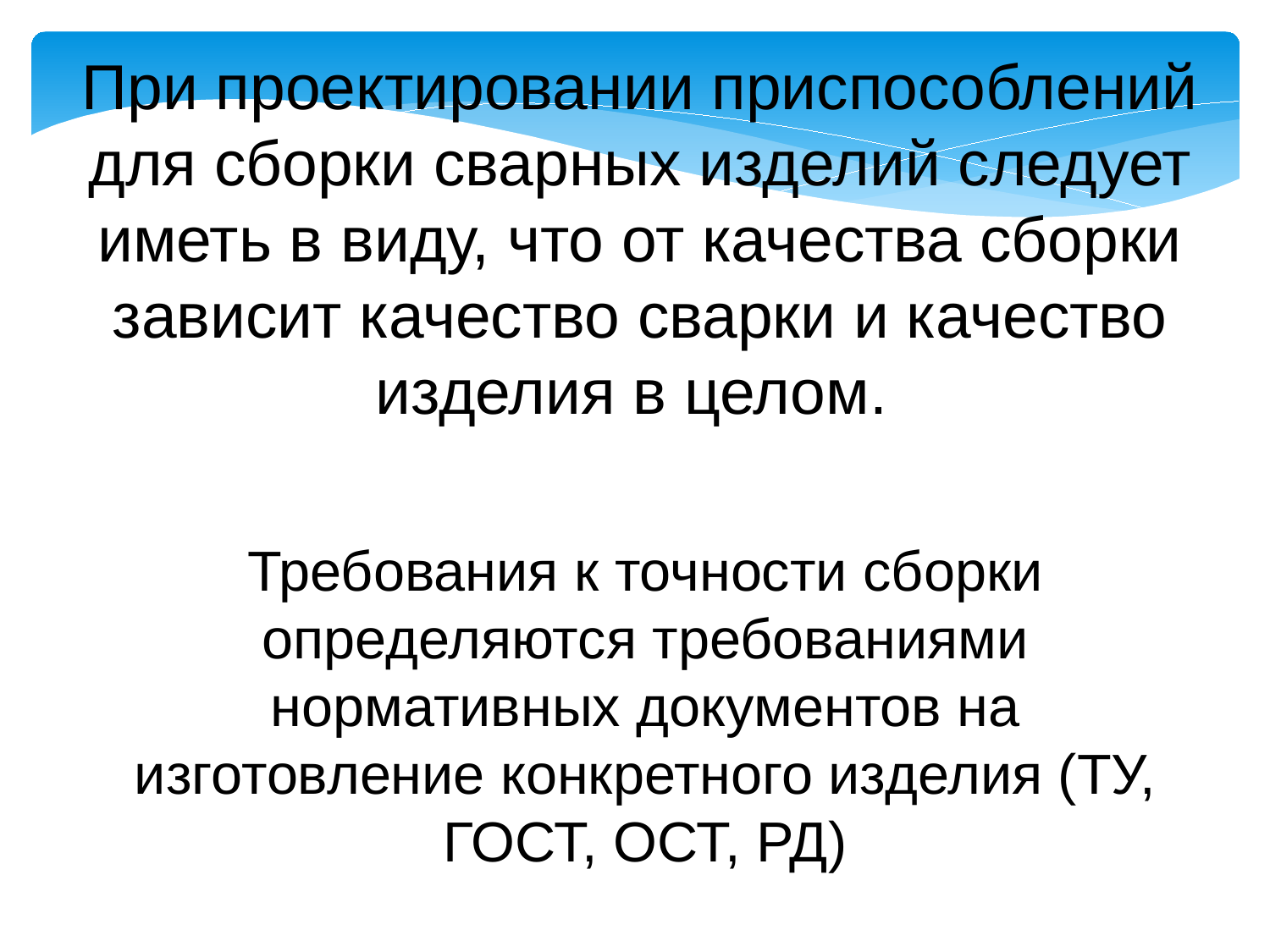

При проектировании приспособлений для сборки сварных изделий следует иметь в виду, что от качества сборки зависит качество сварки и качество изделия в целом.
Требования к точности сборки определяются требованиями нормативных документов на изготовление конкретного изделия (ТУ, ГОСТ, ОСТ, РД)